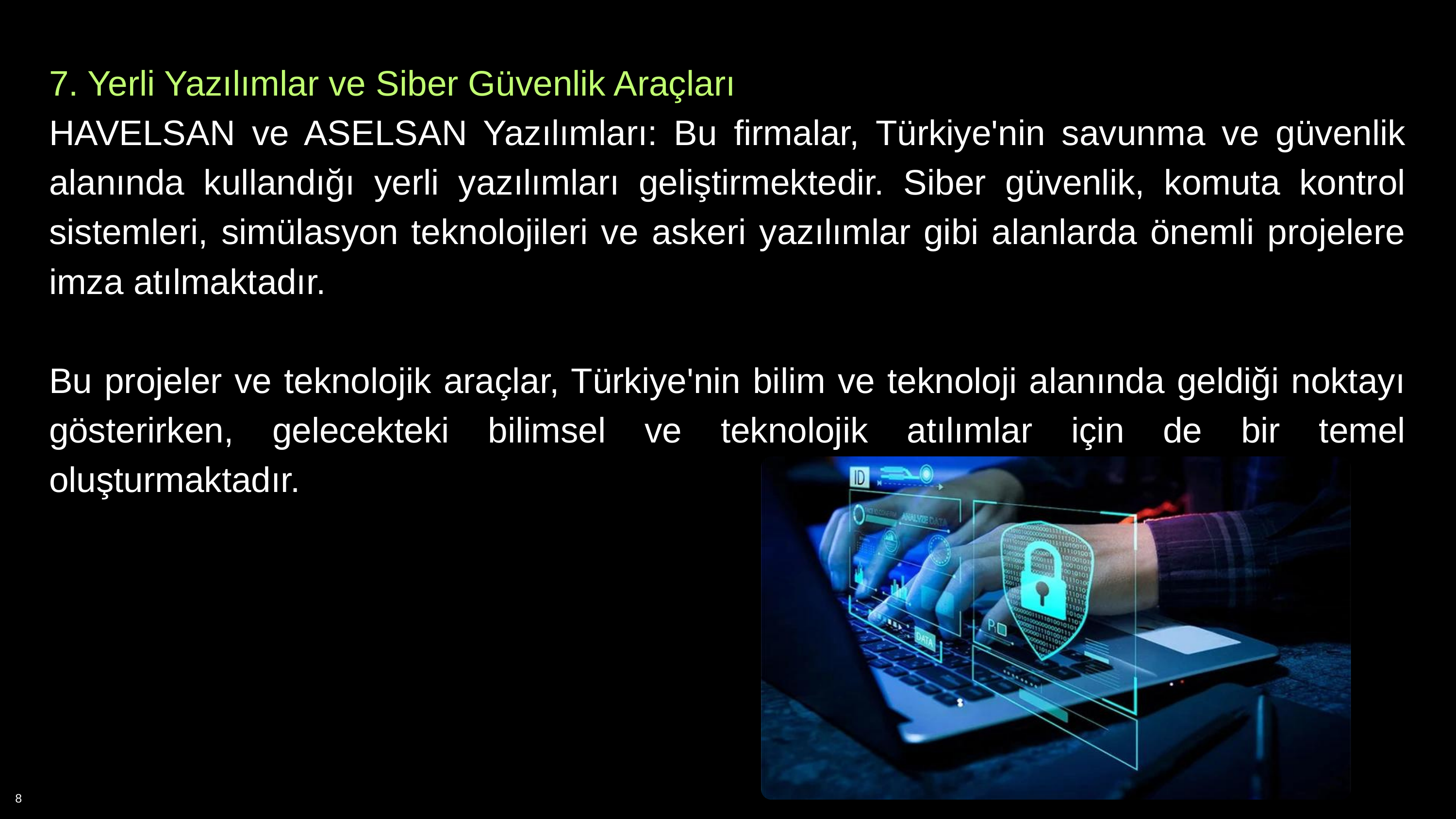

7. Yerli Yazılımlar ve Siber Güvenlik Araçları
HAVELSAN ve ASELSAN Yazılımları: Bu firmalar, Türkiye'nin savunma ve güvenlik alanında kullandığı yerli yazılımları geliştirmektedir. Siber güvenlik, komuta kontrol sistemleri, simülasyon teknolojileri ve askeri yazılımlar gibi alanlarda önemli projelere imza atılmaktadır.

Bu projeler ve teknolojik araçlar, Türkiye'nin bilim ve teknoloji alanında geldiği noktayı gösterirken, gelecekteki bilimsel ve teknolojik atılımlar için de bir temel oluşturmaktadır.

8